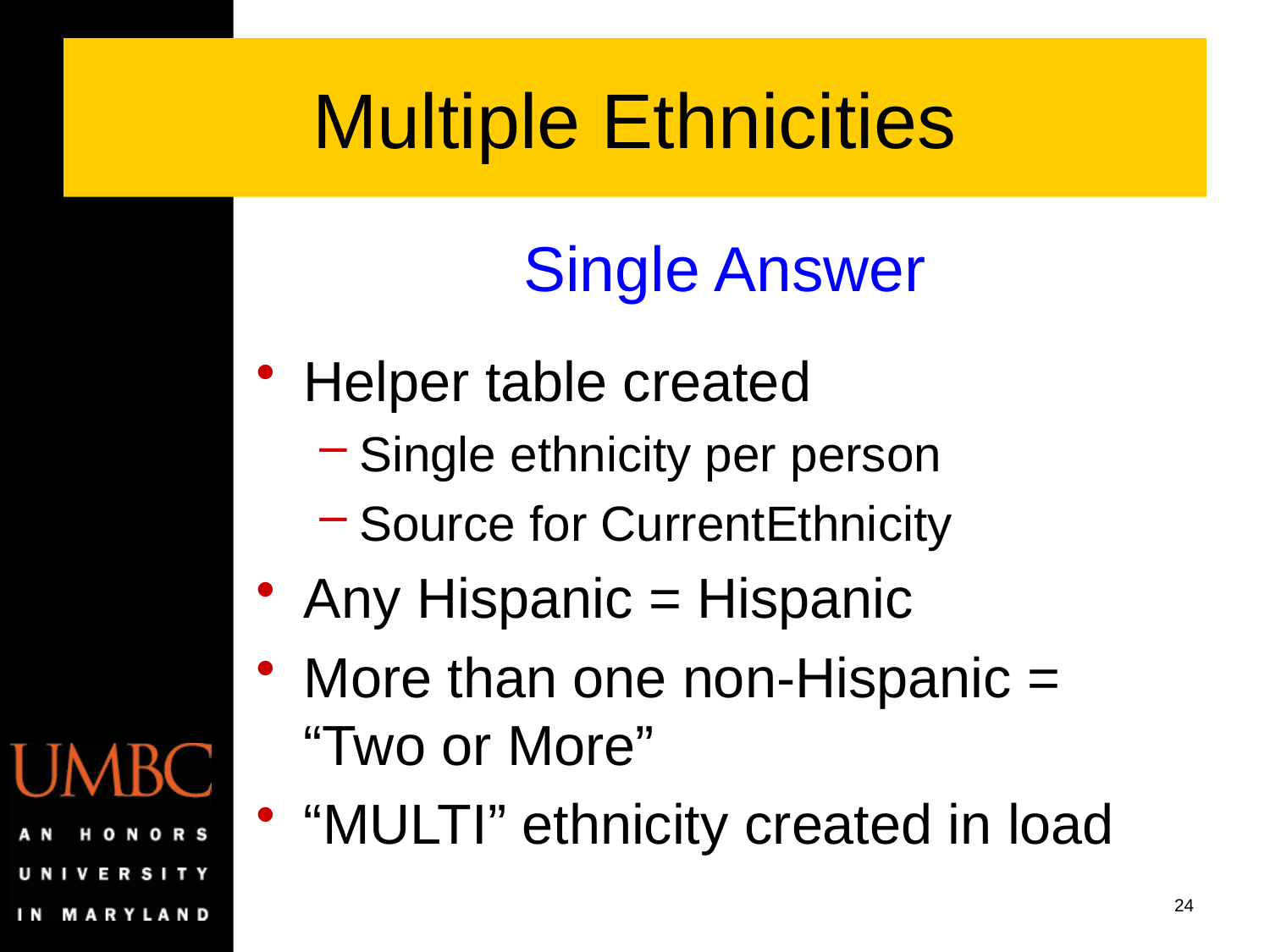

# Multiple Ethnicities
Single Answer
Helper table created
Single ethnicity per person
Source for CurrentEthnicity
Any Hispanic = Hispanic
More than one non-Hispanic = “Two or More”
“MULTI” ethnicity created in load

24